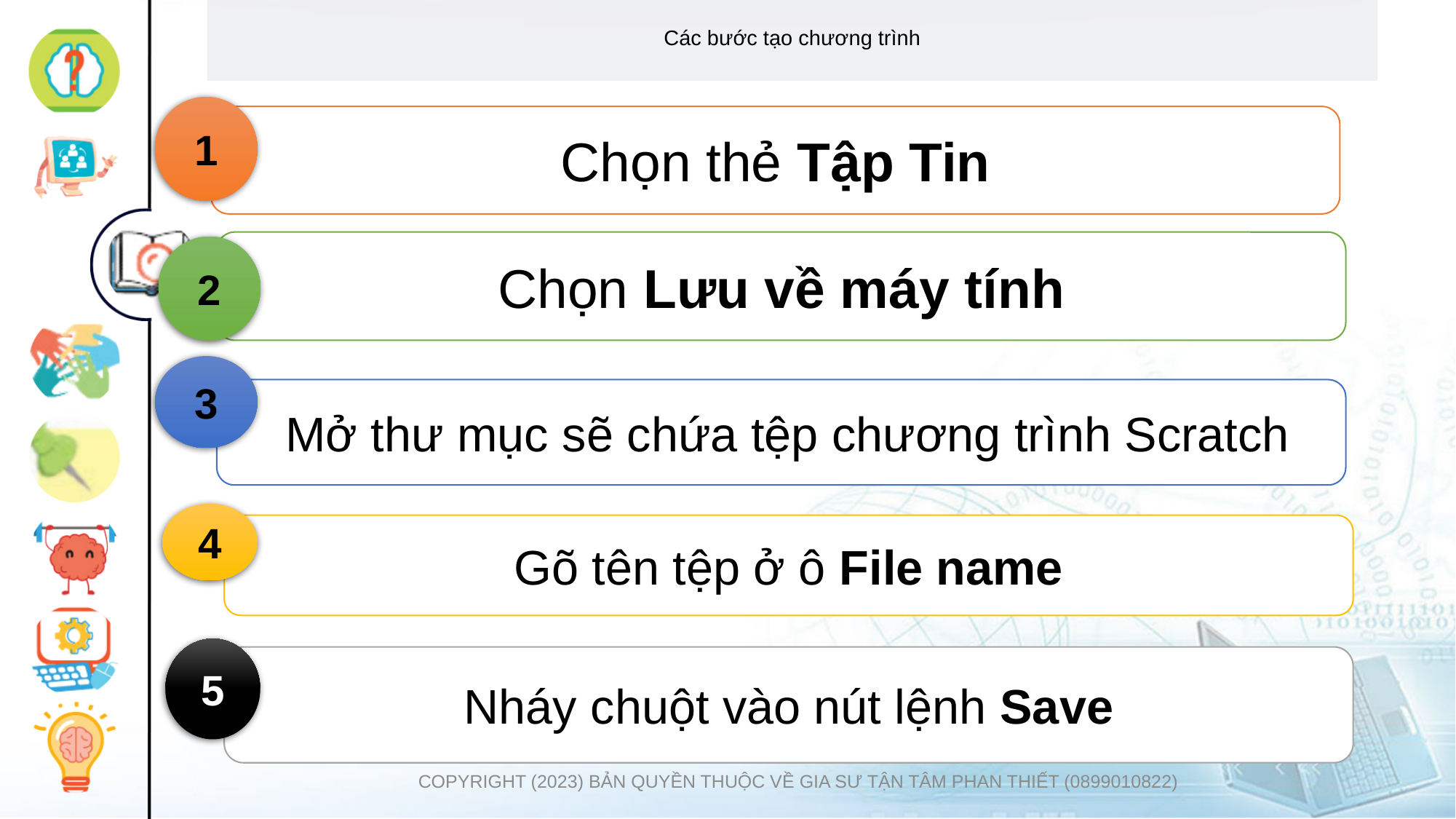

# Các bước tạo chương trình
1
Chọn thẻ Tập Tin
Chọn Lưu về máy tính
2
3
 Mở thư mục sẽ chứa tệp chương trình Scratch
4
Gõ tên tệp ở ô File name
5
Nháy chuột vào nút lệnh Save
COPYRIGHT (2023) BẢN QUYỀN THUỘC VỀ GIA SƯ TẬN TÂM PHAN THIẾT (0899010822)